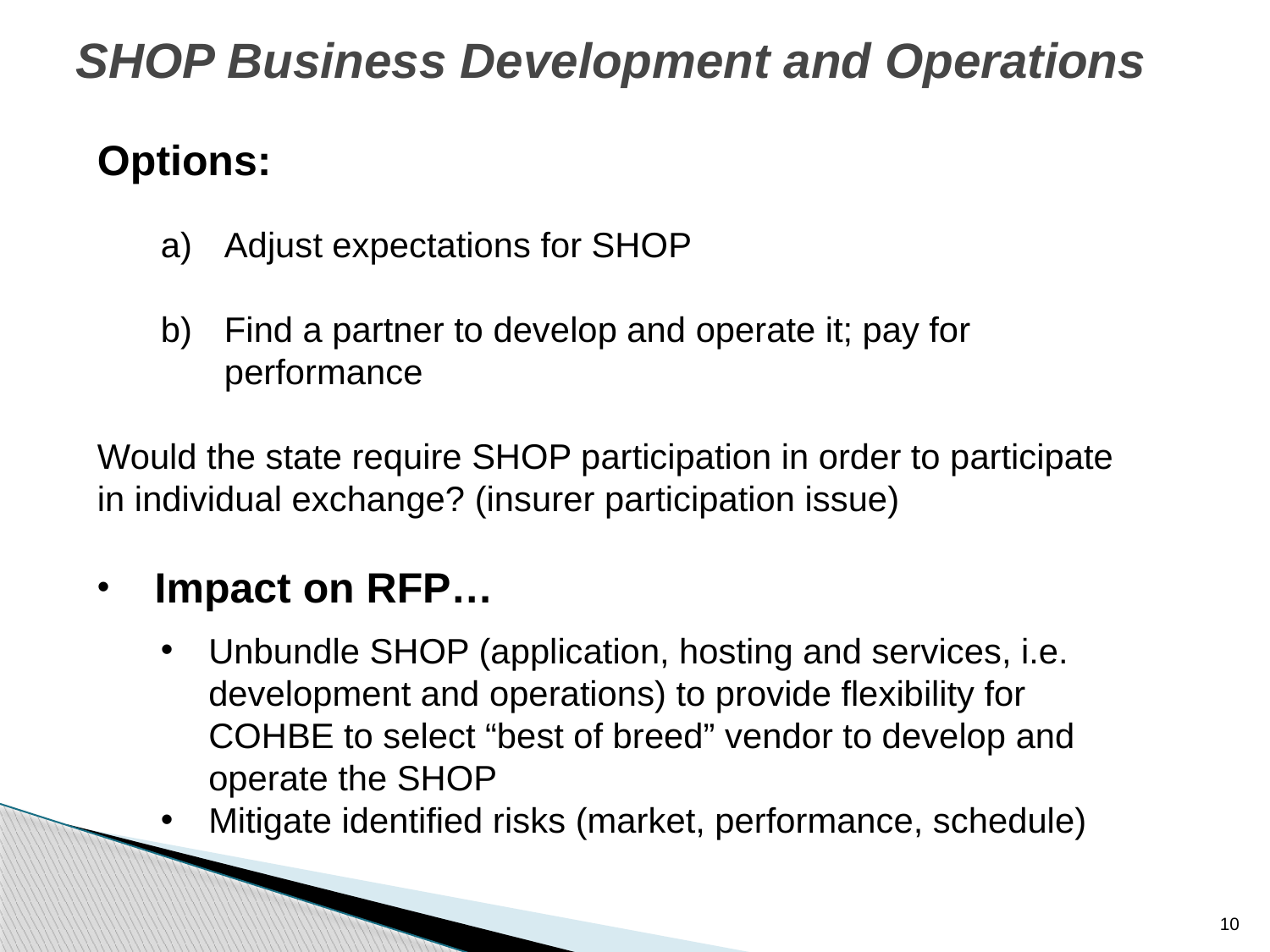

# SHOP Business Development and Operations
Options:

Adjust expectations for SHOP

Find a partner to develop and operate it; pay for performance

Would the state require SHOP participation in order to participate in individual exchange? (insurer participation issue)

 Impact on RFP…

Unbundle SHOP (application, hosting and services, i.e. development and operations) to provide flexibility for COHBE to select “best of breed” vendor to develop and operate the SHOP
Mitigate identified risks (market, performance, schedule)

10